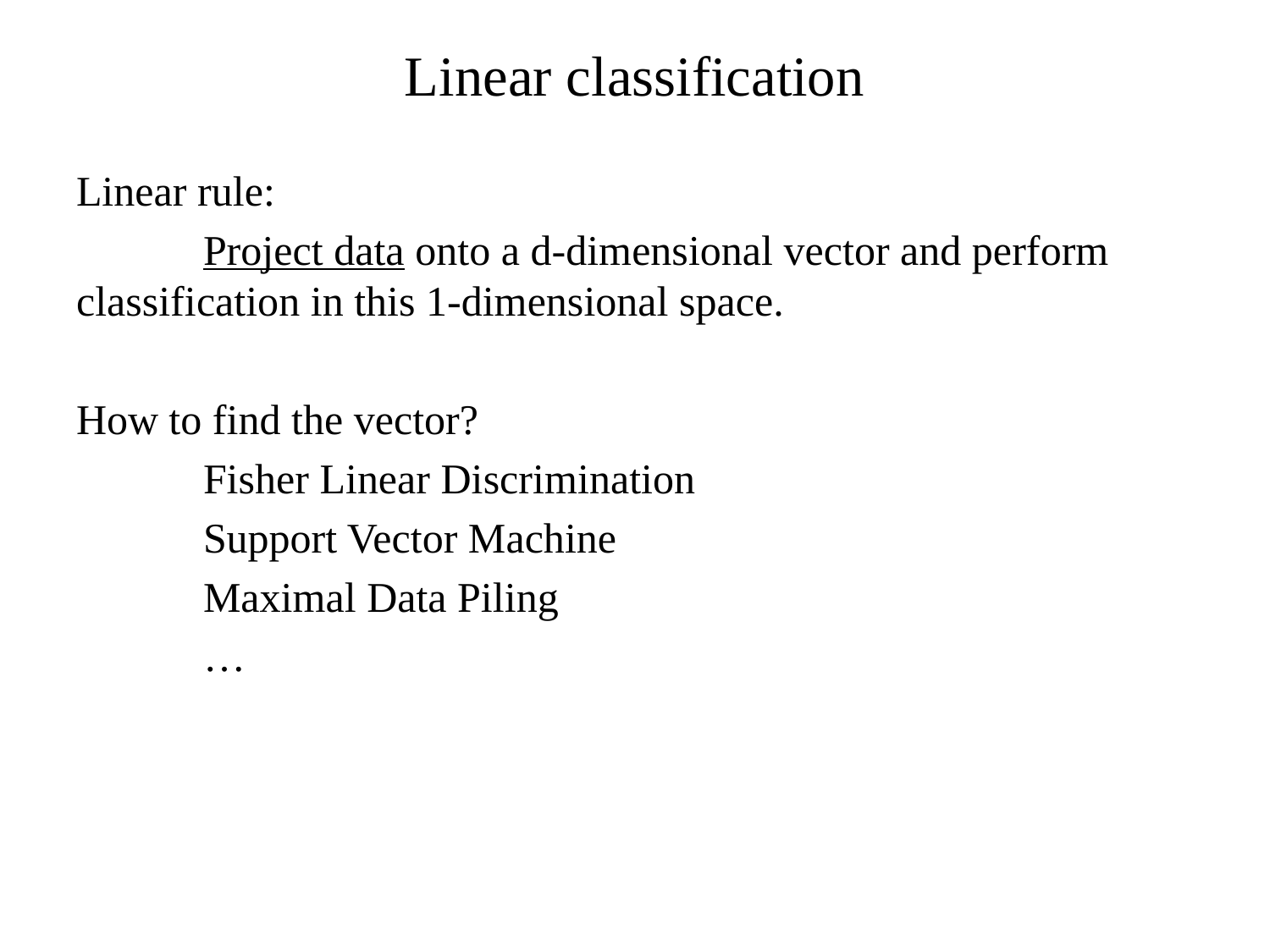

Linear classification
Linear rule:
	Project data onto a d-dimensional vector and perform classification in this 1-dimensional space.

How to find the vector?
	Fisher Linear Discrimination
	Support Vector Machine
	Maximal Data Piling
	…